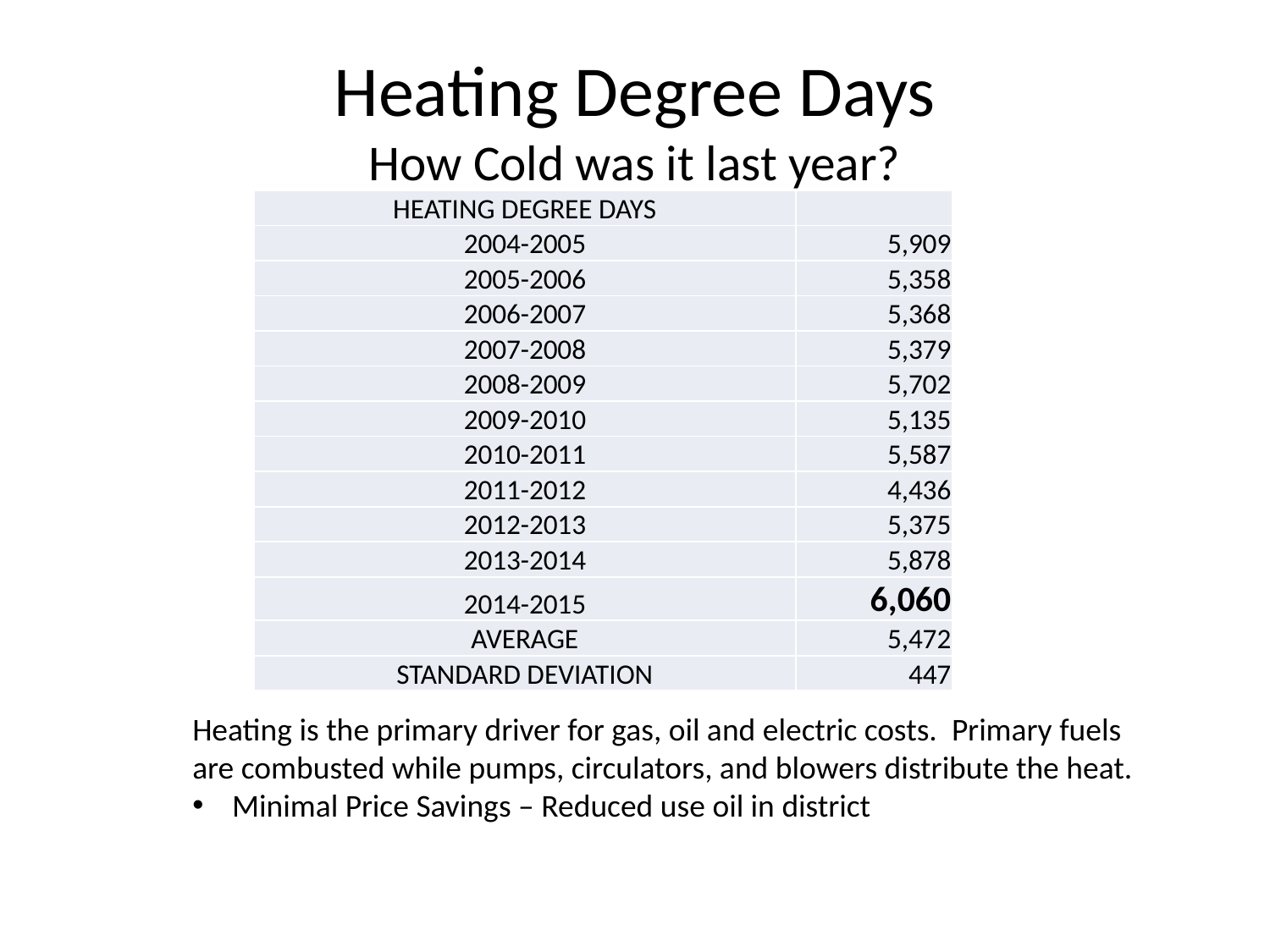

# Heating Degree Days How Cold was it last year?
| HEATING DEGREE DAYS |  |
| --- | --- |
| 2004-2005 | 5,909 |
| 2005-2006 | 5,358 |
| 2006-2007 | 5,368 |
| 2007-2008 | 5,379 |
| 2008-2009 | 5,702 |
| 2009-2010 | 5,135 |
| 2010-2011 | 5,587 |
| 2011-2012 | 4,436 |
| 2012-2013 | 5,375 |
| 2013-2014 | 5,878 |
| 2014-2015 | 6,060 |
| AVERAGE | 5,472 |
| STANDARD DEVIATION | 447 |
Heating is the primary driver for gas, oil and electric costs.  Primary fuels are combusted while pumps, circulators, and blowers distribute the heat.
Minimal Price Savings – Reduced use oil in district